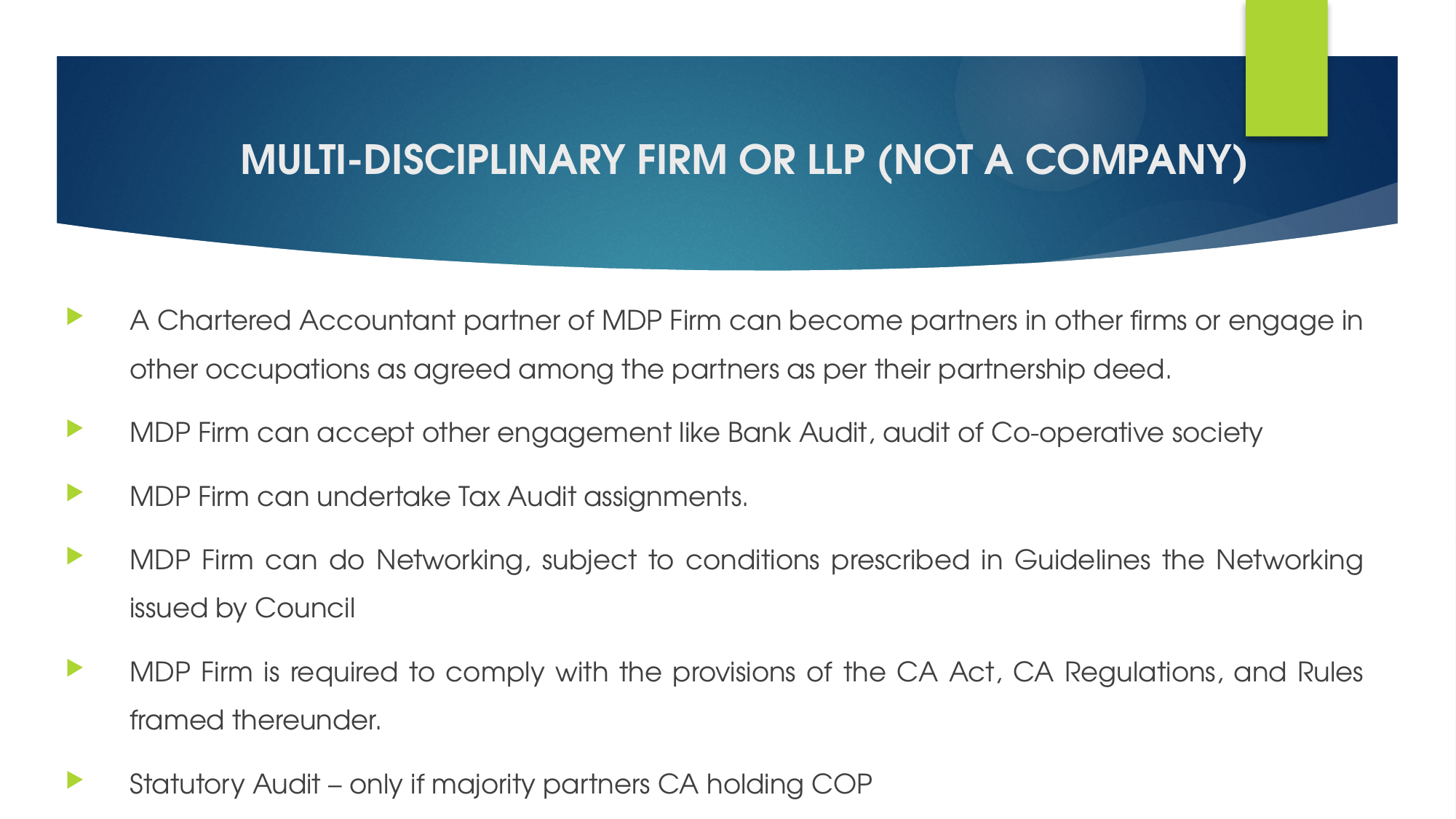

# MULTI-DISCIPLINARY FIRM OR LLP (NOT A COMPANY)
A Chartered Accountant partner of MDP Firm can become partners in other firms or engage in other occupations as agreed among the partners as per their partnership deed.
MDP Firm can accept other engagement like Bank Audit, audit of Co-operative society
MDP Firm can undertake Tax Audit assignments.
MDP Firm can do Networking, subject to conditions prescribed in Guidelines the Networking issued by Council
MDP Firm is required to comply with the provisions of the CA Act, CA Regulations, and Rules framed thereunder.
Statutory Audit – only if majority partners CA holding COP